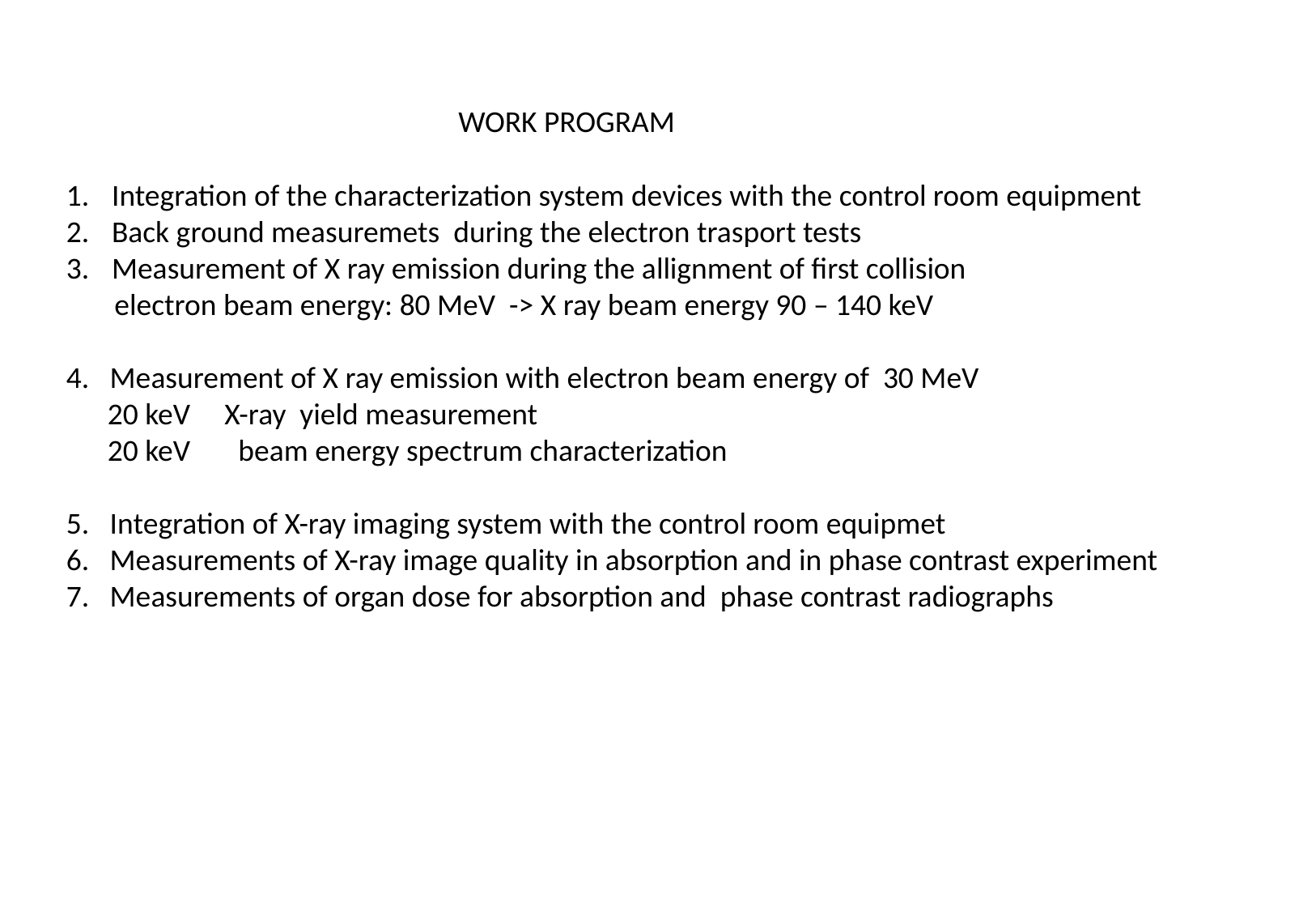

WORK PROGRAM
Integration of the characterization system devices with the control room equipment
Back ground measuremets  during the electron trasport tests
Measurement of X ray emission during the allignment of first collision
       electron beam energy: 80 MeV  -> X ray beam energy 90 – 140 keV

4.   Measurement of X ray emission with electron beam energy of  30 MeV
      20 keV     X-ray  yield measurement
      20 keV       beam energy spectrum characterization

5.   Integration of X-ray imaging system with the control room equipmet
6.   Measurements of X-ray image quality in absorption and in phase contrast experiment
7.   Measurements of organ dose for absorption and  phase contrast radiographs